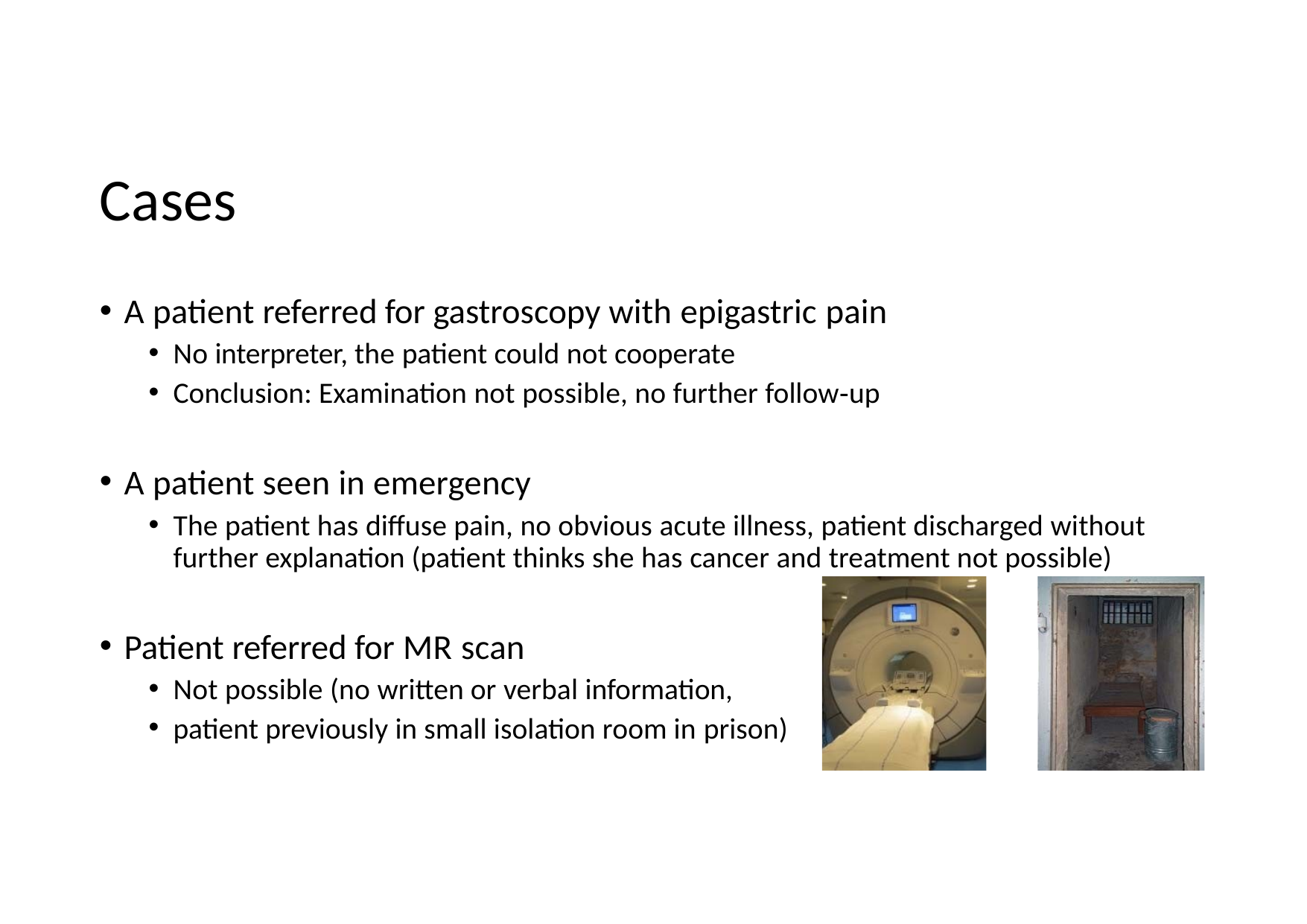

# Cases
A patient referred for gastroscopy with epigastric pain
No interpreter, the patient could not cooperate
Conclusion: Examination not possible, no further follow‐up

A patient seen in emergency
The patient has diffuse pain, no obvious acute illness, patient discharged without  further explanation (patient thinks she has cancer and treatment not possible)

Patient referred for MR scan
Not possible (no written or verbal information,
patient previously in small isolation room in prison)